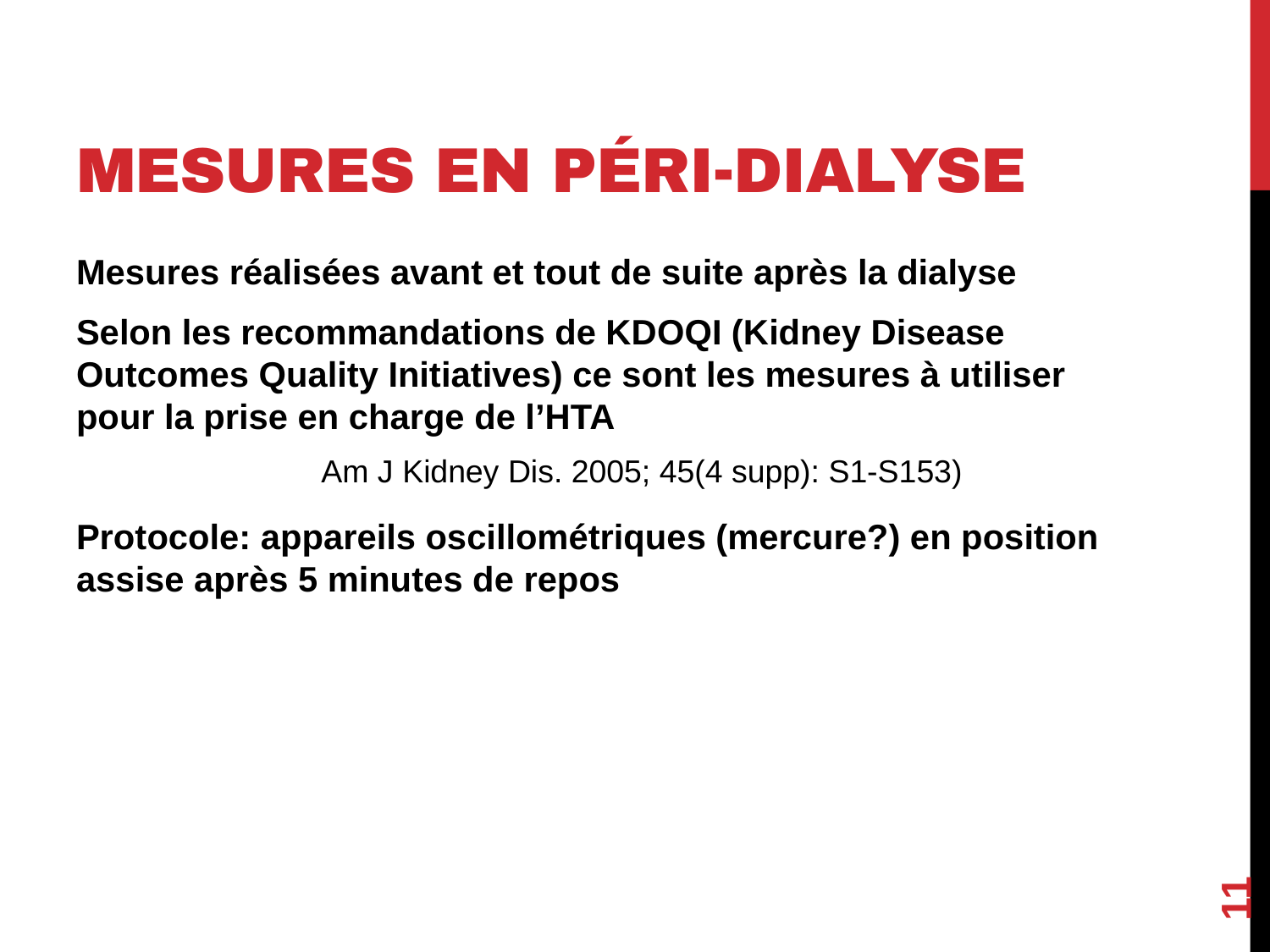

# Mesures en péri-dialyse
Mesures réalisées avant et tout de suite après la dialyse
Selon les recommandations de KDOQI (Kidney Disease Outcomes Quality Initiatives) ce sont les mesures à utiliser pour la prise en charge de l’HTA

Protocole: appareils oscillométriques (mercure?) en position assise après 5 minutes de repos

Am J Kidney Dis. 2005; 45(4 supp): S1-S153)
11